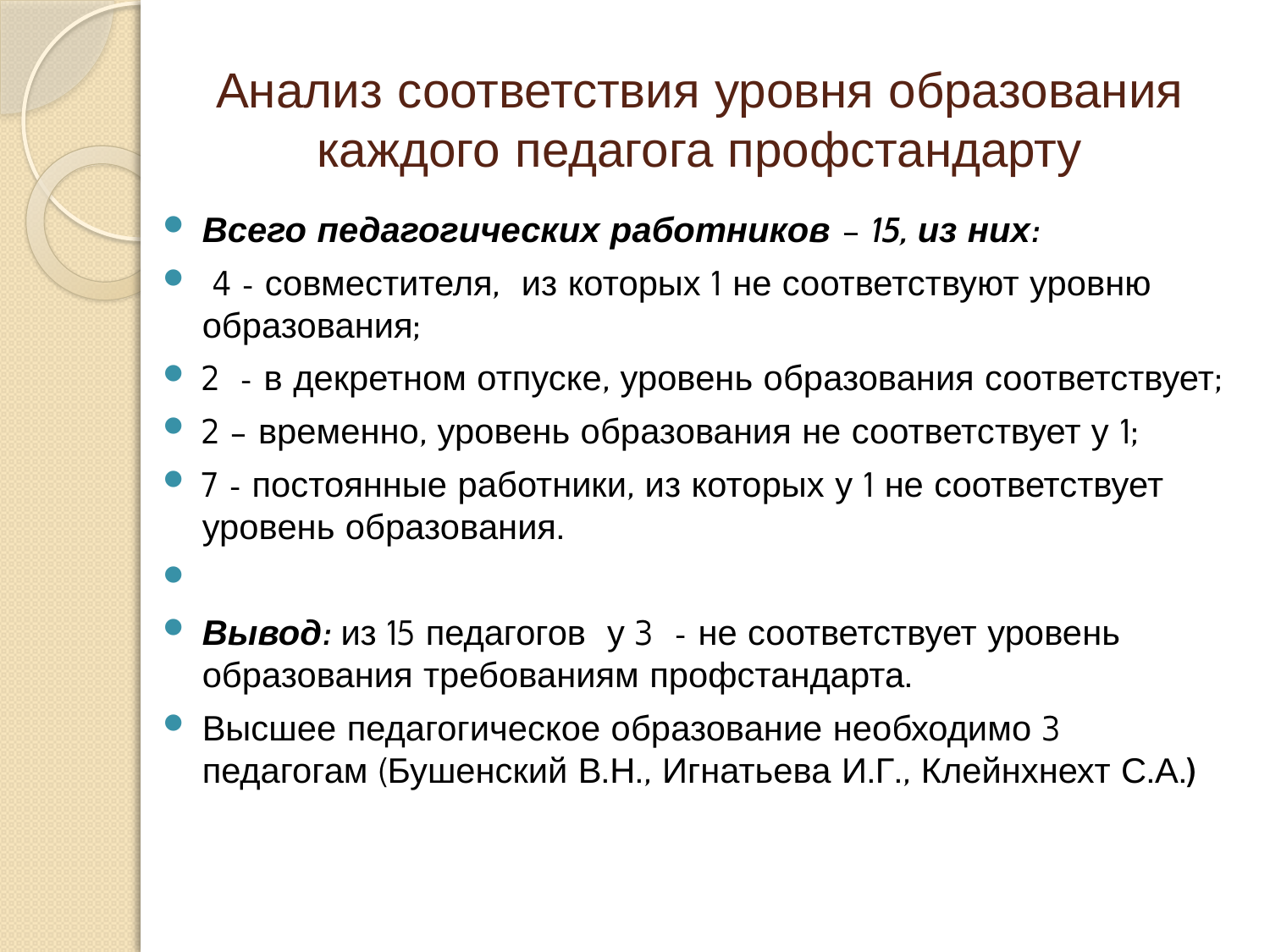

# Анализ соответствия уровня образования каждого педагога профстандарту
Всего педагогических работников – 15, из них:
 4 - совместителя,  из которых 1 не соответствуют уровню образования;
2  - в декретном отпуске, уровень образования соответствует;
2 – временно, уровень образования не соответствует у 1;
7 - постоянные работники, из которых у 1 не соответствует уровень образования.

Вывод: из 15 педагогов  у 3  - не соответствует уровень образования требованиям профстандарта.
Высшее педагогическое образование необходимо 3 педагогам (Бушенский В.Н., Игнатьева И.Г., Клейнхнехт С.А.)